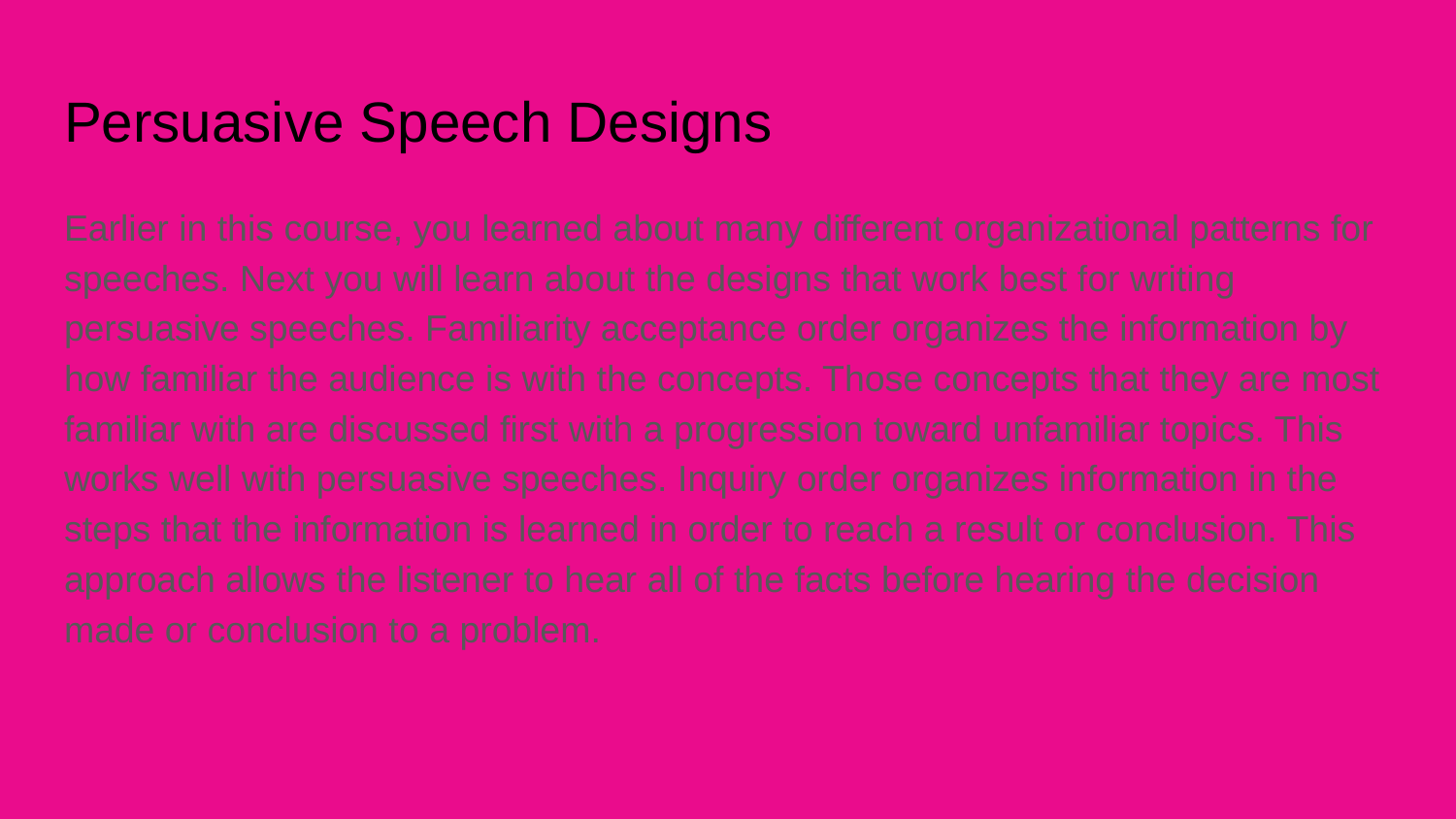

# Persuasive Speech Designs
Earlier in this course, you learned about many different organizational patterns for speeches. Next you will learn about the designs that work best for writing persuasive speeches. Familiarity acceptance order organizes the information by how familiar the audience is with the concepts. Those concepts that they are most familiar with are discussed first with a progression toward unfamiliar topics. This works well with persuasive speeches. Inquiry order organizes information in the steps that the information is learned in order to reach a result or conclusion. This approach allows the listener to hear all of the facts before hearing the decision made or conclusion to a problem.